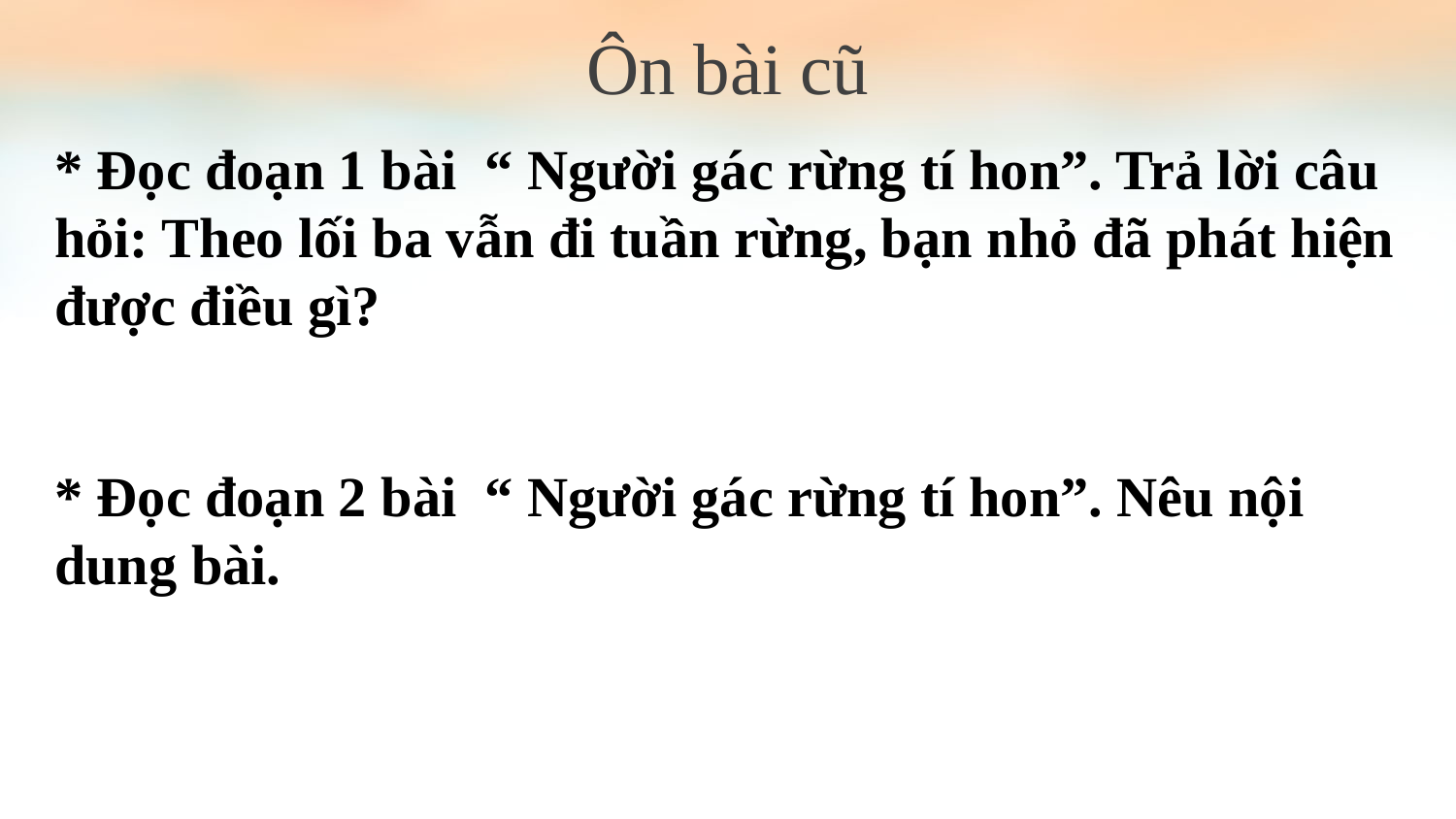

Ôn bài cũ
* Đọc đoạn 1 bài  “ Người gác rừng tí hon”. Trả lời câu hỏi: Theo lối ba vẫn đi tuần rừng, bạn nhỏ đã phát hiện được điều gì?

* Đọc đoạn 2 bài  “ Người gác rừng tí hon”. Nêu nội dung bài.